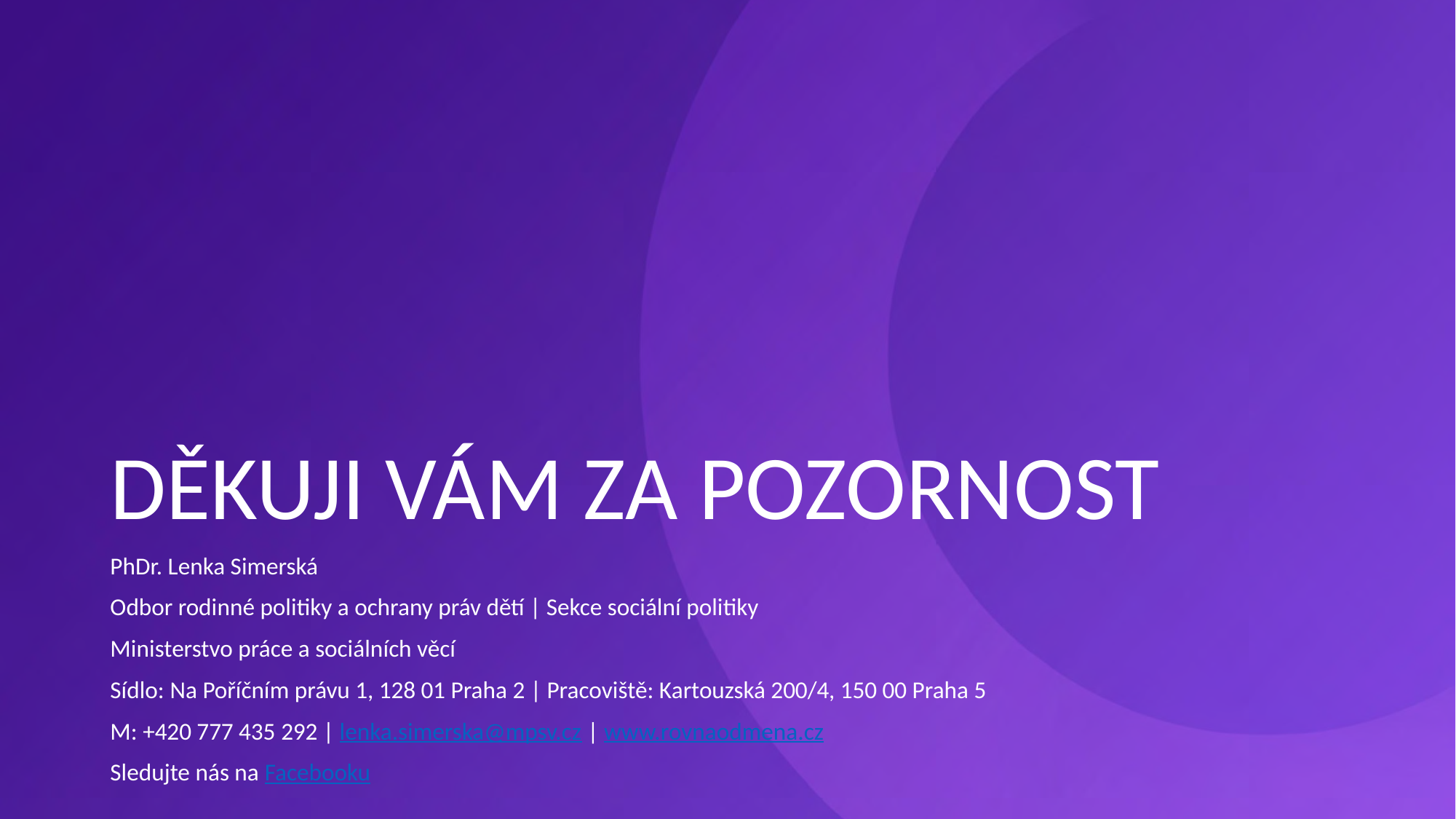

# DĚKUJI VÁM ZA POZORNOST
PhDr. Lenka Simerská
Odbor rodinné politiky a ochrany práv dětí | Sekce sociální politiky
Ministerstvo práce a sociálních věcí
Sídlo: Na Poříčním právu 1, 128 01 Praha 2 | Pracoviště: Kartouzská 200/4, 150 00 Praha 5
M: +420 777 435 292 | lenka.simerska@mpsv.cz | www.rovnaodmena.cz
Sledujte nás na Facebooku